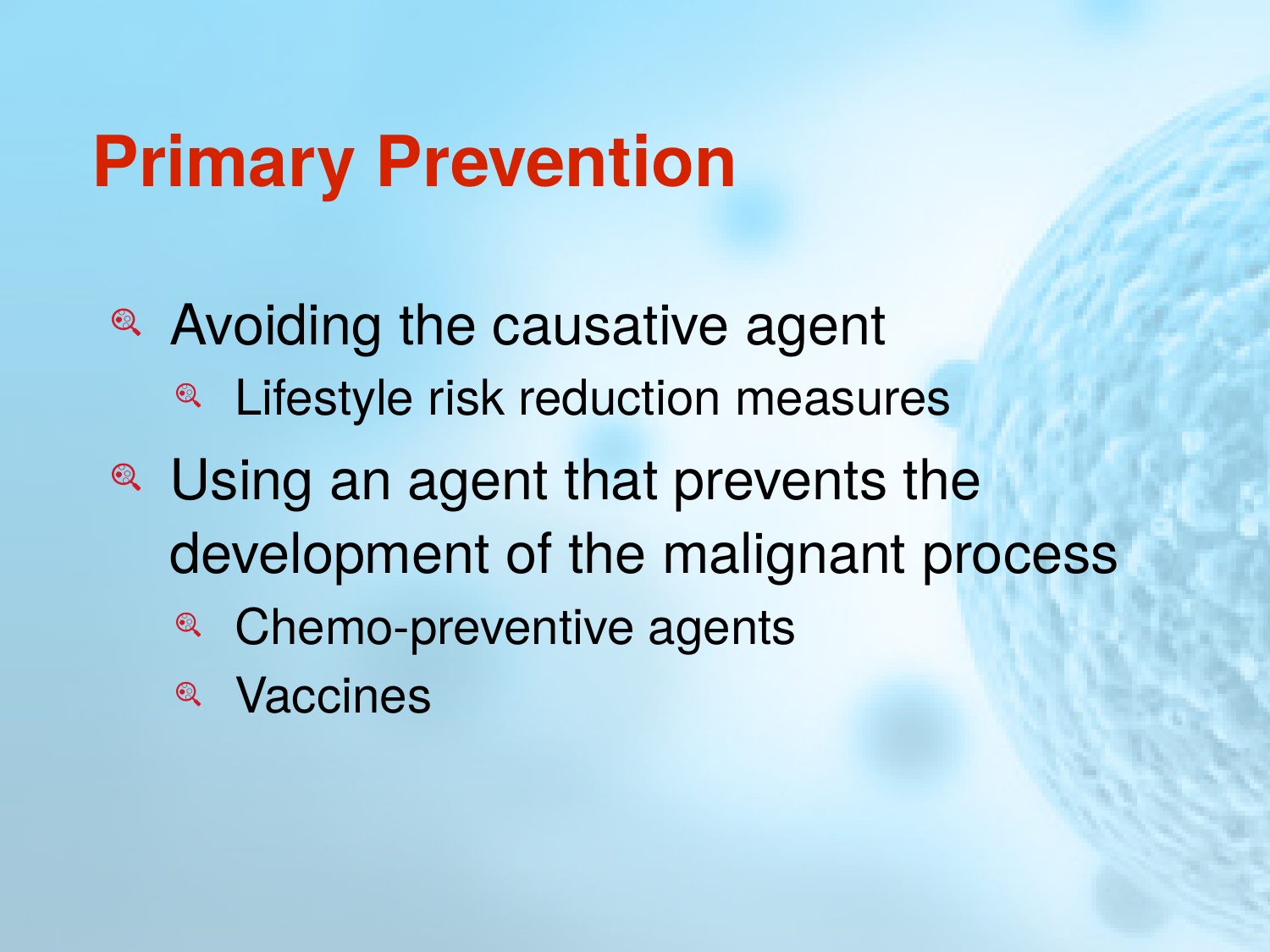

# Primary Prevention
Avoiding the causative agent
Lifestyle risk reduction measures
Using an agent that prevents the development of the malignant process
Chemo-preventive agents
Vaccines